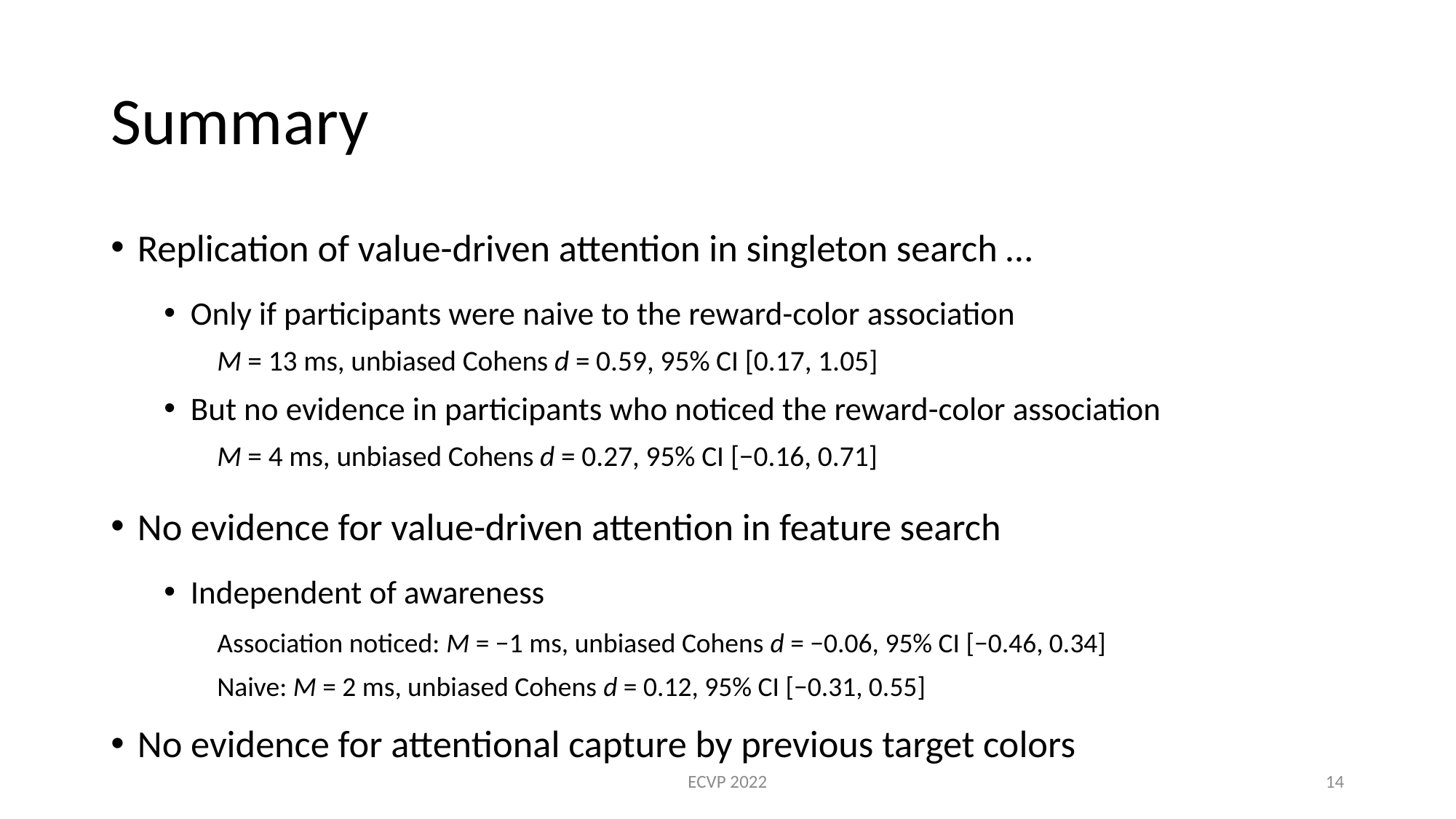

# Summary
Replication of value-driven attention in singleton search …
Only if participants were naive to the reward-color association
M = 13 ms, unbiased Cohens d = 0.59, 95% CI [0.17, 1.05]
But no evidence in participants who noticed the reward-color association
M = 4 ms, unbiased Cohens d = 0.27, 95% CI [−0.16, 0.71]
No evidence for value-driven attention in feature search
Independent of awareness
Association noticed: M = −1 ms, unbiased Cohens d = −0.06, 95% CI [−0.46, 0.34]
Naive: M = 2 ms, unbiased Cohens d = 0.12, 95% CI [−0.31, 0.55]
No evidence for attentional capture by previous target colors
ECVP 2022
14